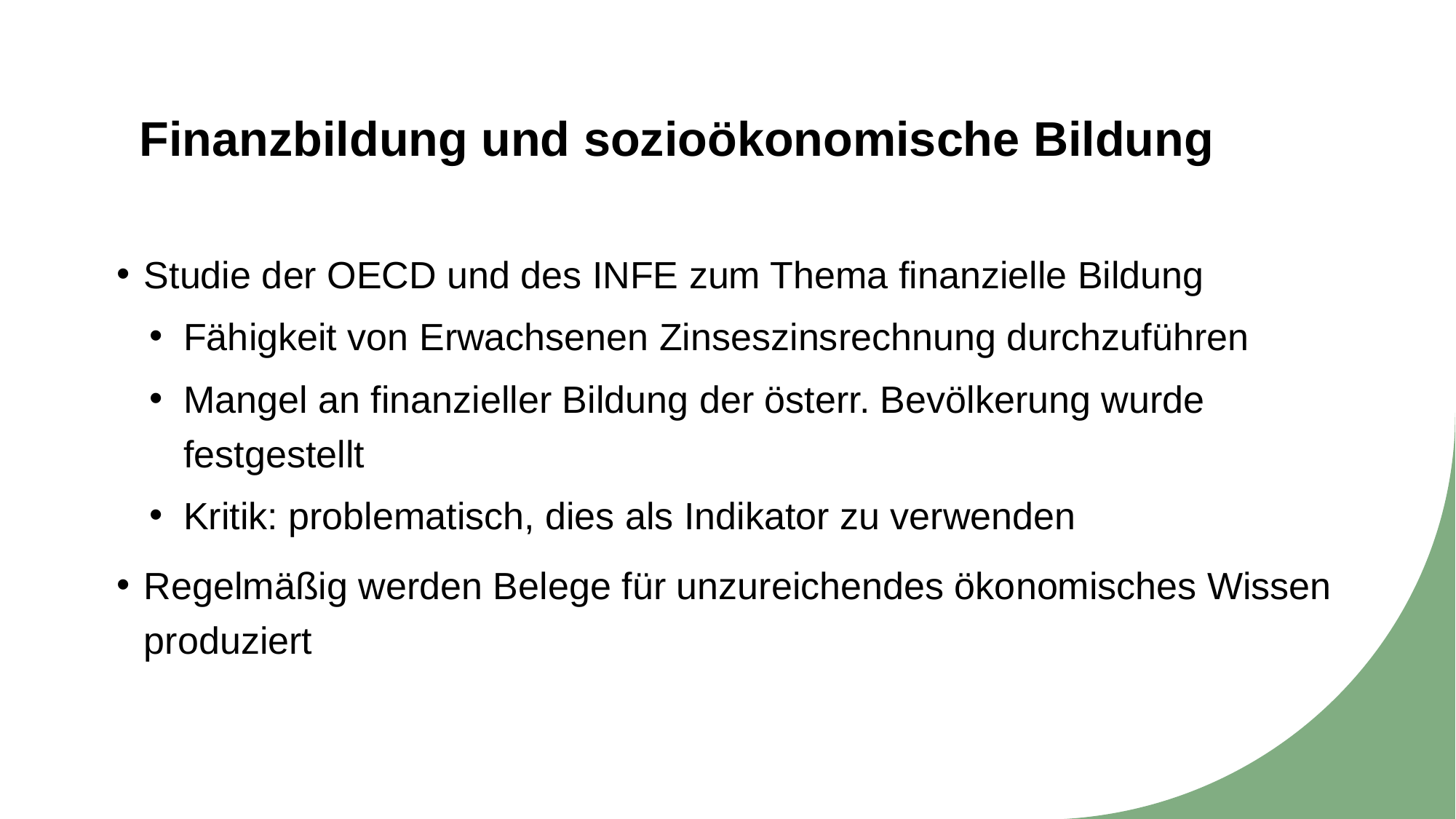

# Finanzbildung und sozioökonomische Bildung
Studie der OECD und des INFE zum Thema finanzielle Bildung
Fähigkeit von Erwachsenen Zinseszinsrechnung durchzuführen
Mangel an finanzieller Bildung der österr. Bevölkerung wurde festgestellt
Kritik: problematisch, dies als Indikator zu verwenden
Regelmäßig werden Belege für unzureichendes ökonomisches Wissen produziert